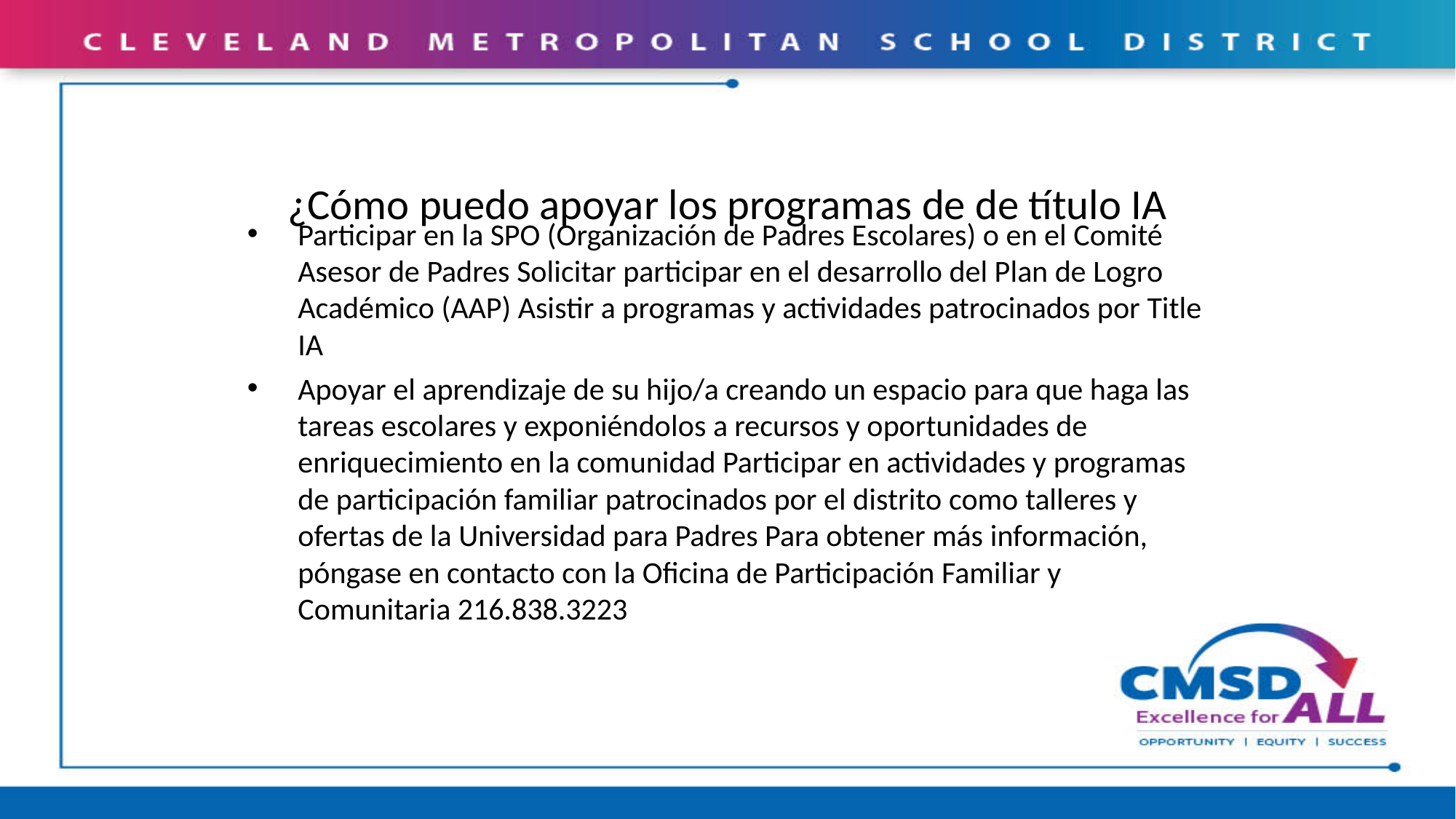

# ¿Cómo puedo apoyar los programas de de título IA
Participar en la SPO (Organización de Padres Escolares) o en el Comité Asesor de Padres Solicitar participar en el desarrollo del Plan de Logro Académico (AAP) Asistir a programas y actividades patrocinados por Title IA
Apoyar el aprendizaje de su hijo/a creando un espacio para que haga las tareas escolares y exponiéndolos a recursos y oportunidades de enriquecimiento en la comunidad Participar en actividades y programas de participación familiar patrocinados por el distrito como talleres y ofertas de la Universidad para Padres Para obtener más información, póngase en contacto con la Oficina de Participación Familiar y Comunitaria 216.838.3223